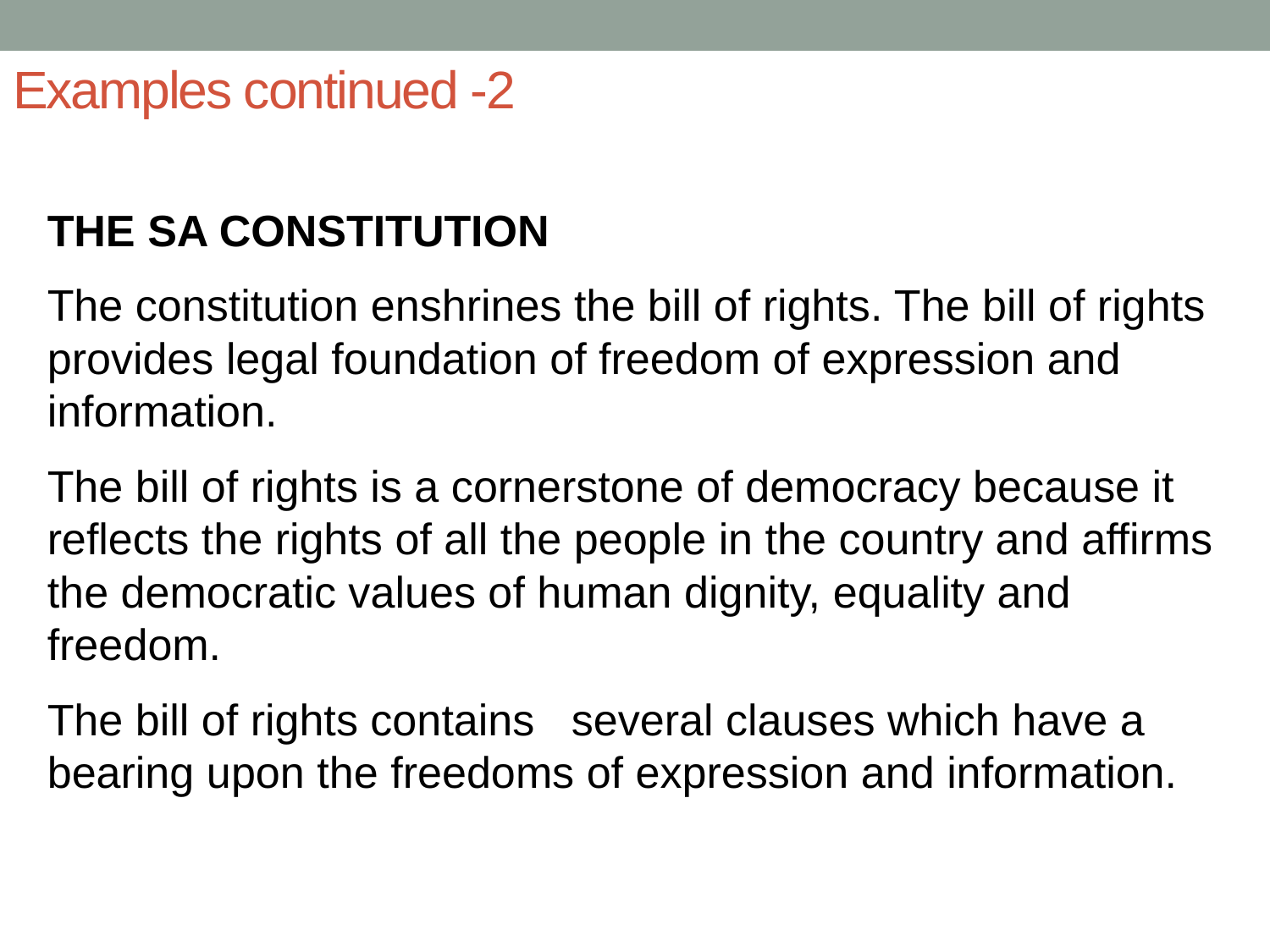

Examples continued -2
THE SA CONSTITUTION
The constitution enshrines the bill of rights. The bill of rights provides legal foundation of freedom of expression and information.
The bill of rights is a cornerstone of democracy because it reflects the rights of all the people in the country and affirms the democratic values of human dignity, equality and freedom.
The bill of rights contains   several clauses which have a bearing upon the freedoms of expression and information.